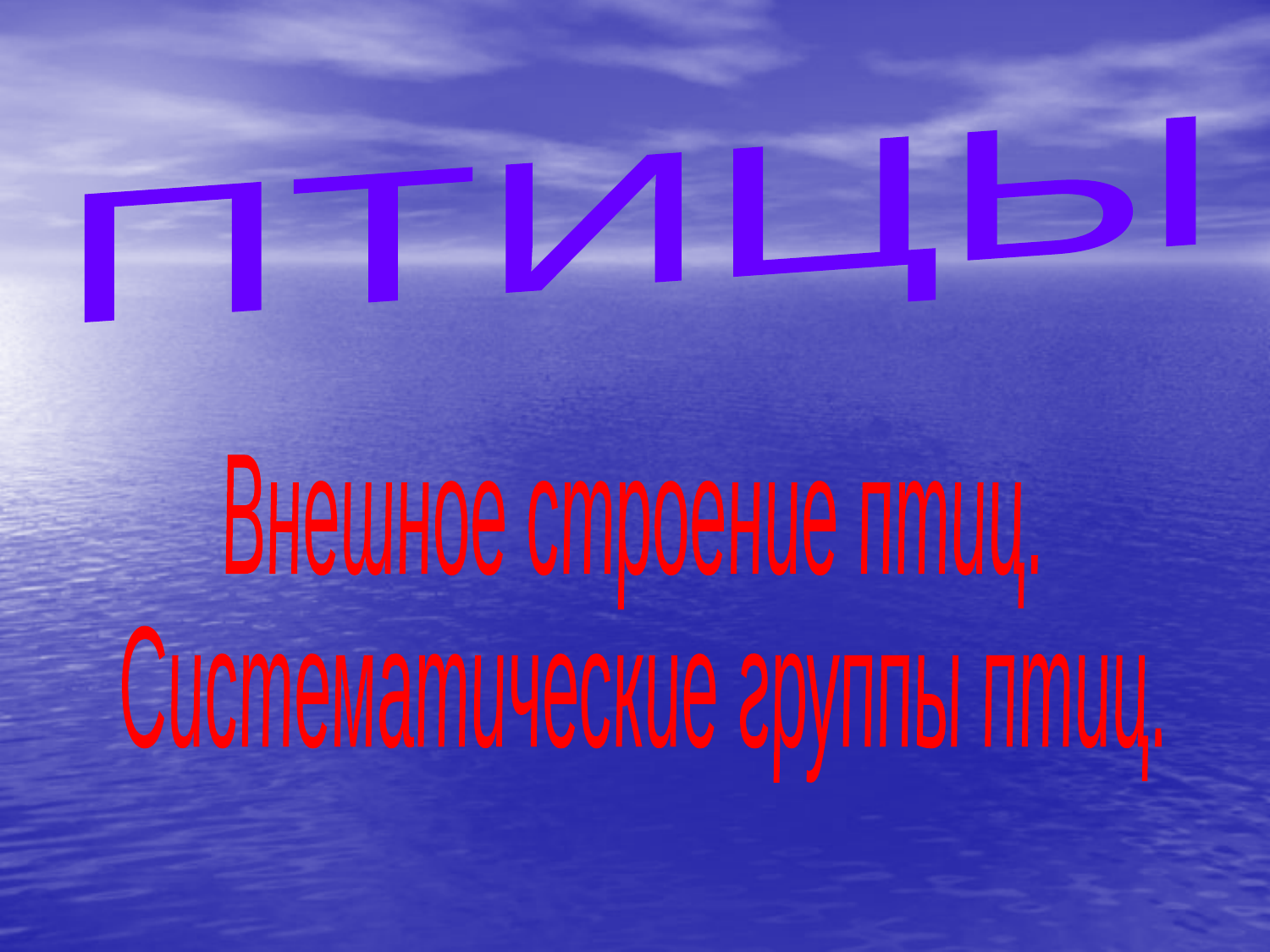

ПТИЦЫ
Внешное строение птиц.
Систематические группы птиц.